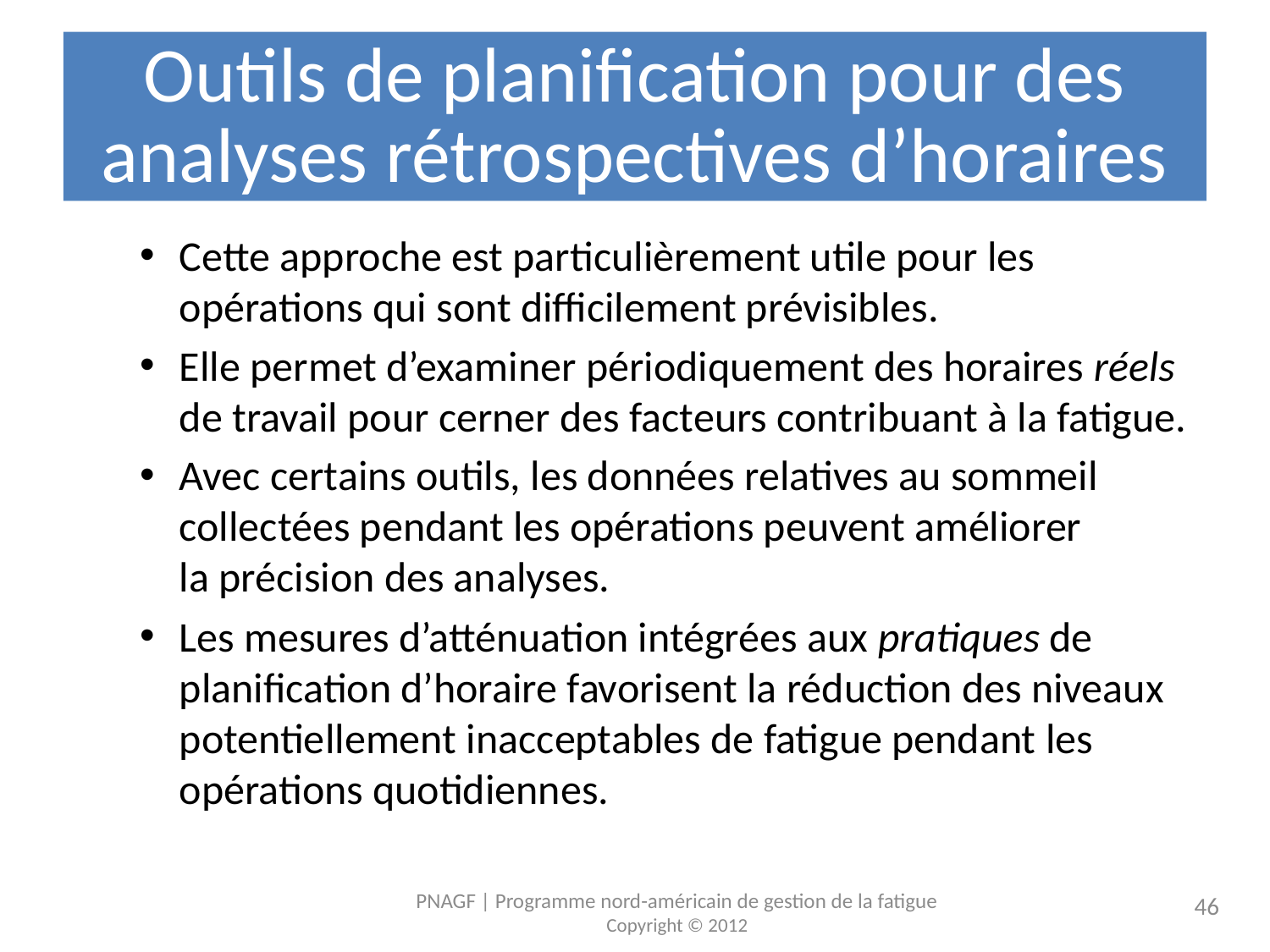

# Outils de planification pour des analyses rétrospectives d’horaires
Cette approche est particulièrement utile pour les opérations qui sont difficilement prévisibles.
Elle permet d’examiner périodiquement des horaires réels de travail pour cerner des facteurs contribuant à la fatigue.
Avec certains outils, les données relatives au sommeil collectées pendant les opérations peuvent améliorer
la précision des analyses.
Les mesures d’atténuation intégrées aux pratiques de planification d’horaire favorisent la réduction des niveaux potentiellement inacceptables de fatigue pendant les opérations quotidiennes.